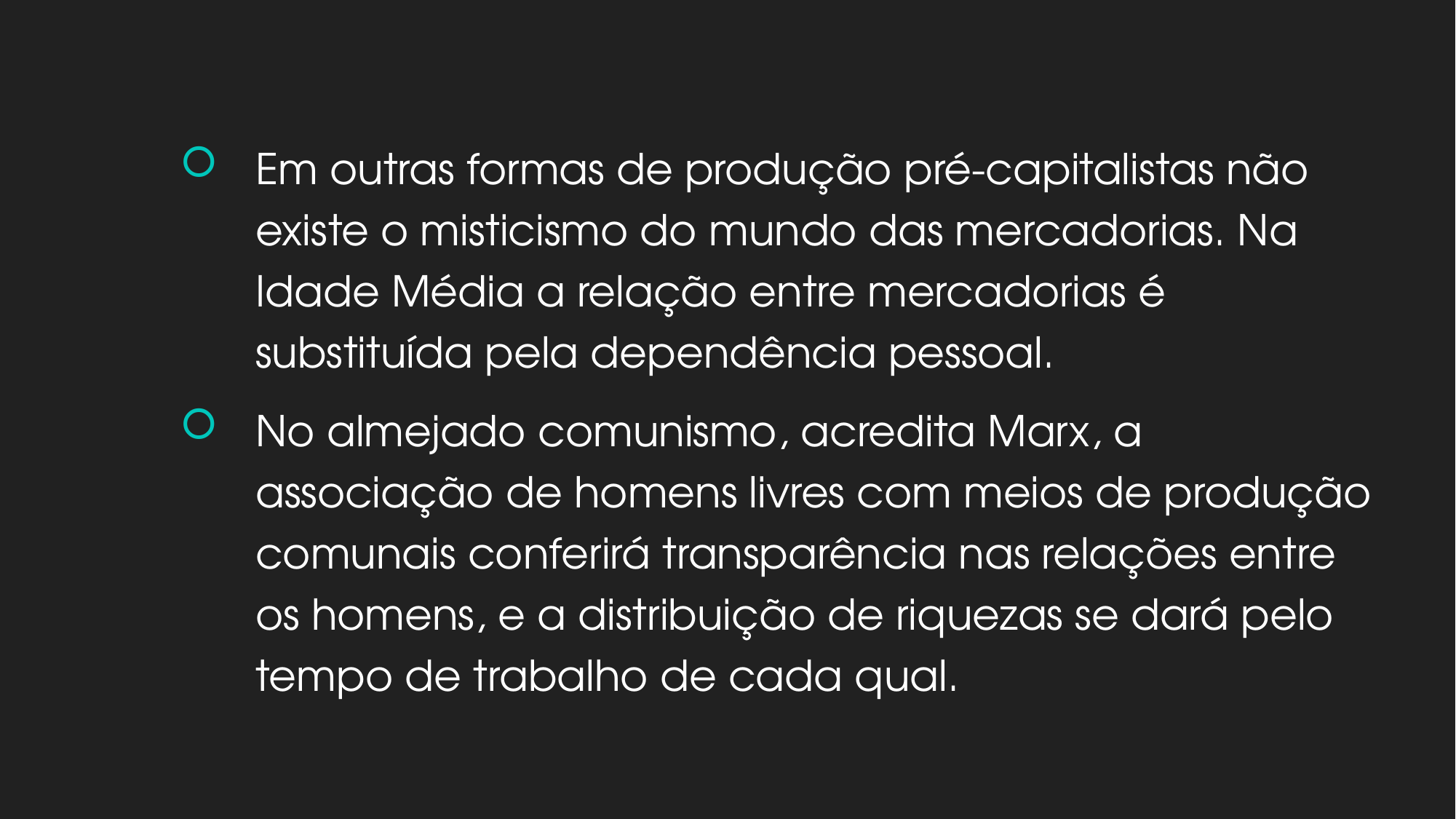

Em outras formas de produção pré-capitalistas não existe o misticismo do mundo das mercadorias. Na Idade Média a relação entre mercadorias é substituída pela dependência pessoal.
No almejado comunismo, acredita Marx, a associação de homens livres com meios de produção comunais conferirá transparência nas relações entre os homens, e a distribuição de riquezas se dará pelo tempo de trabalho de cada qual.